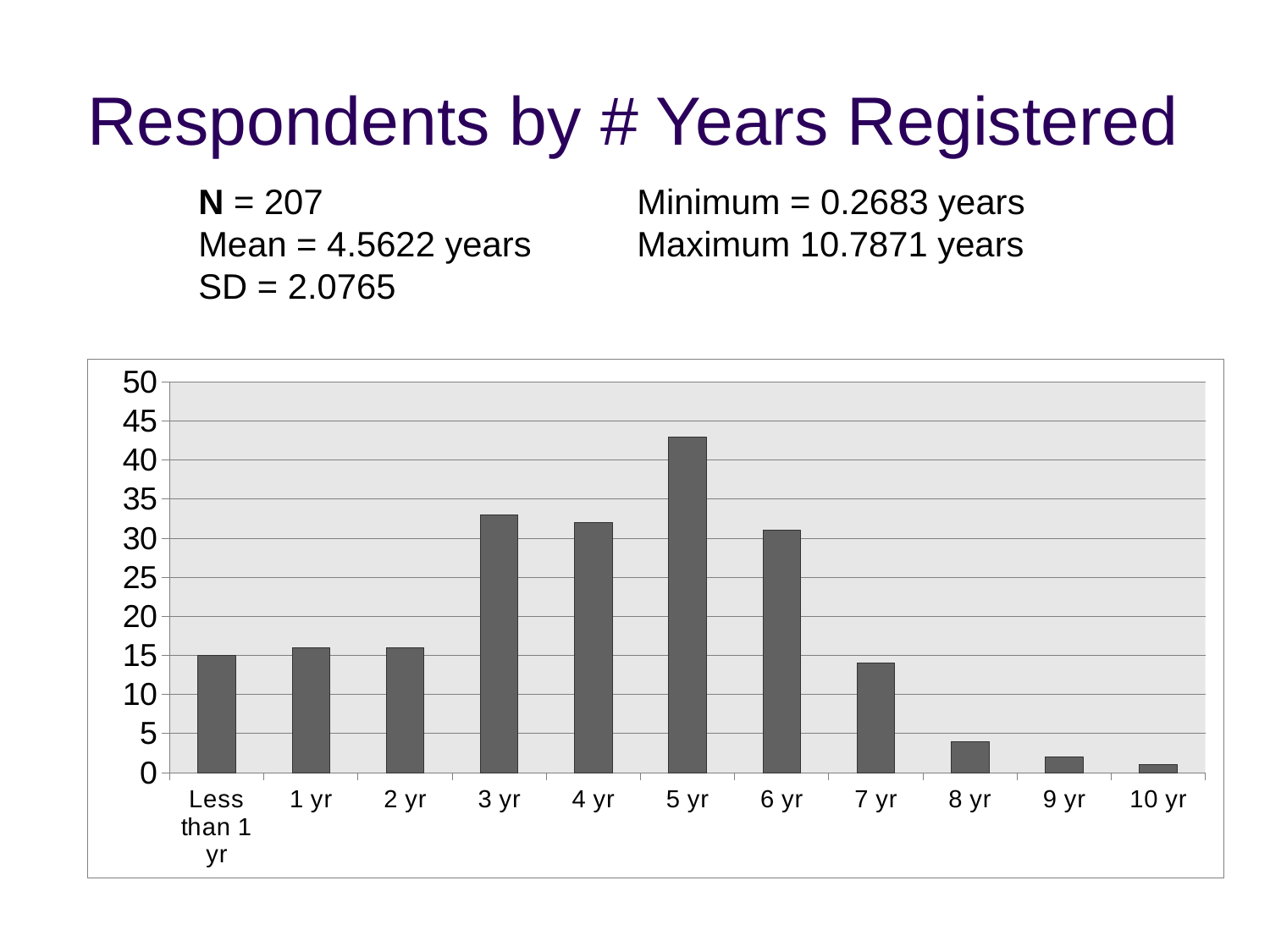

# Respondents by # Years Registered
N = 207
Mean = 4.5622 years
SD = 2.0765
Minimum = 0.2683 years
Maximum 10.7871 years

### Chart

| Category | Respondents |
|---|---|
| Less than 1 yr | 15.0 |
| 1 yr | 16.0 |
| 2 yr | 16.0 |
| 3 yr | 33.0 |
| 4 yr | 32.0 |
| 5 yr | 43.0 |
| 6 yr | 31.0 |
| 7 yr | 14.0 |
| 8 yr | 4.0 |
| 9 yr | 2.0 |
| 10 yr | 1.0 |